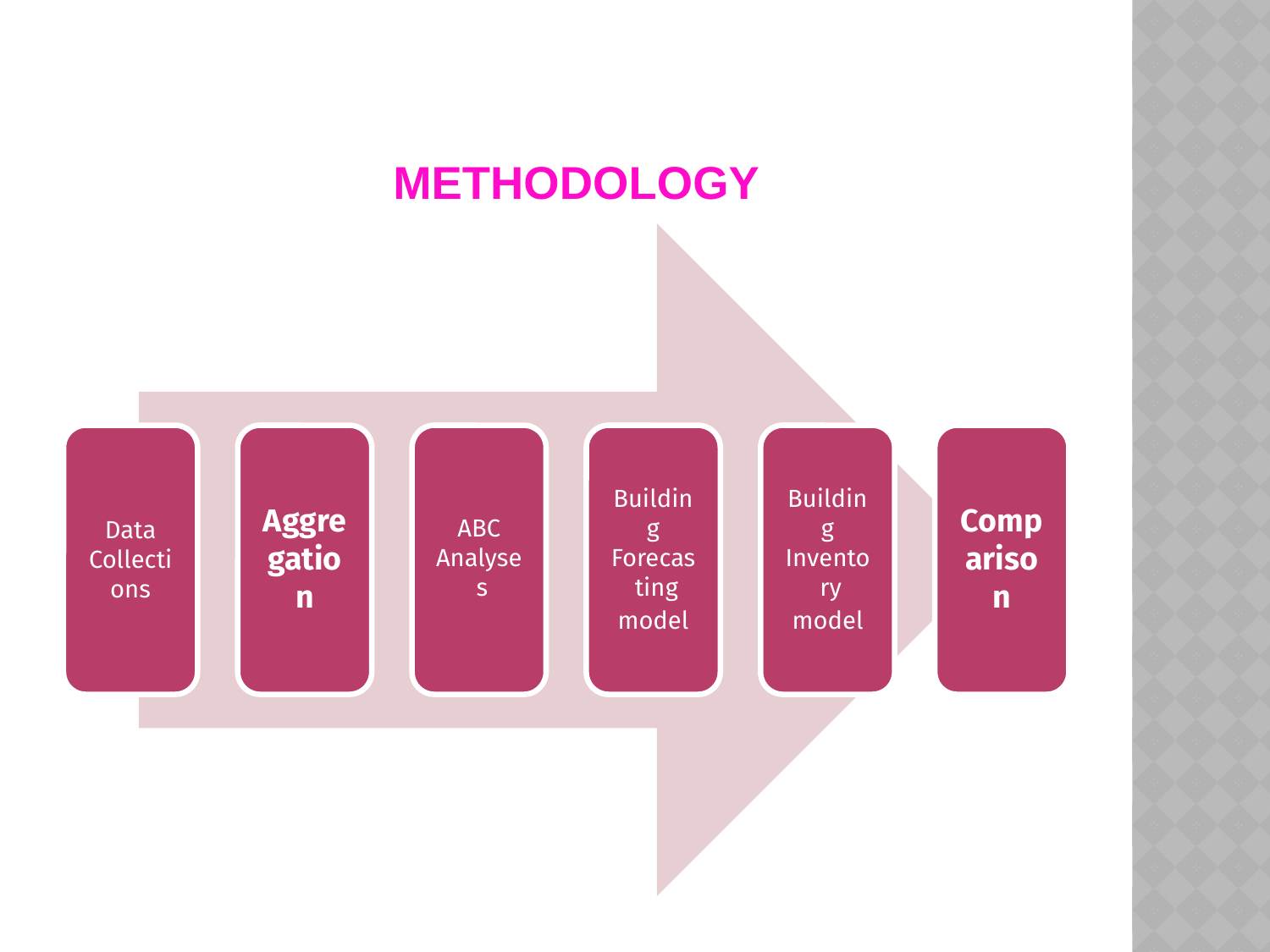

# Methodology
Data Collections
Aggregation
Building
Forecasting
model
Building
Inventory
model
ABC Analyses
Comparison